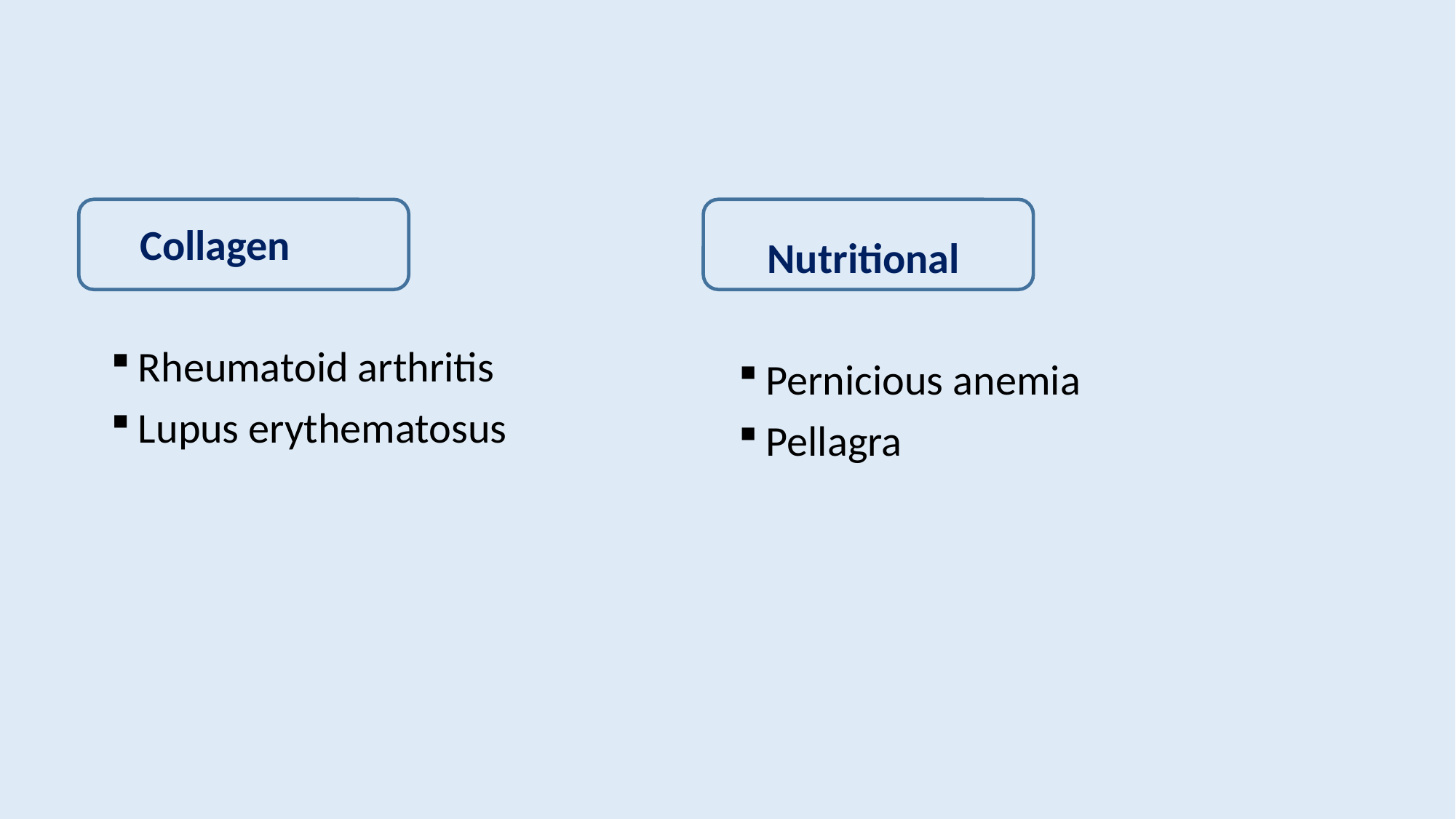

Collagen

Rheumatoid arthritis
Lupus erythematosus
   Nutritional

Pernicious anemia
Pellagra